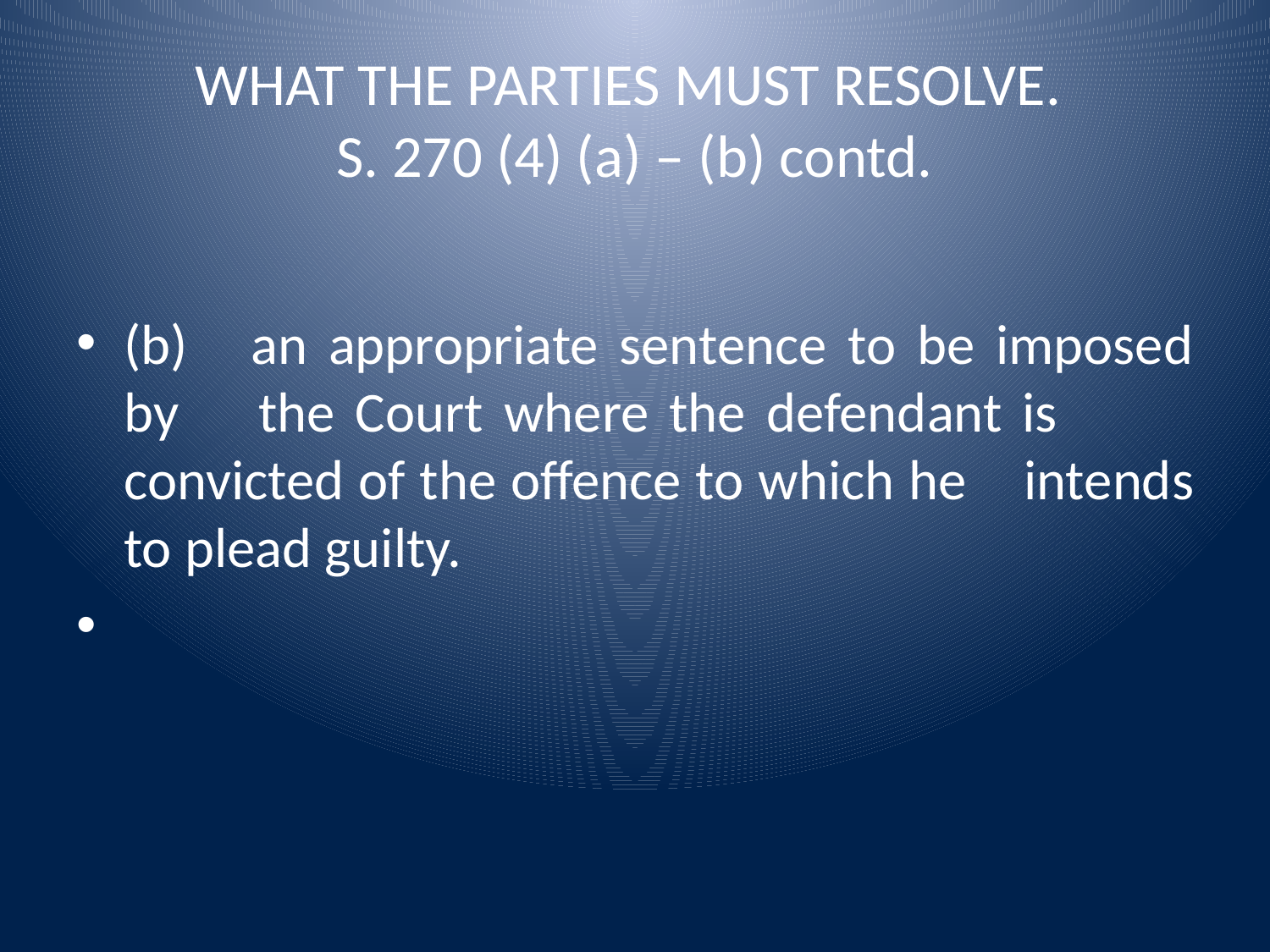

# WHAT THE PARTIES MUST RESOLVE. S. 270 (4) (a) – (b) contd.

(b)	an appropriate sentence to be imposed by 	the Court where the defendant is 	convicted of the offence to which he 	intends to plead guilty.